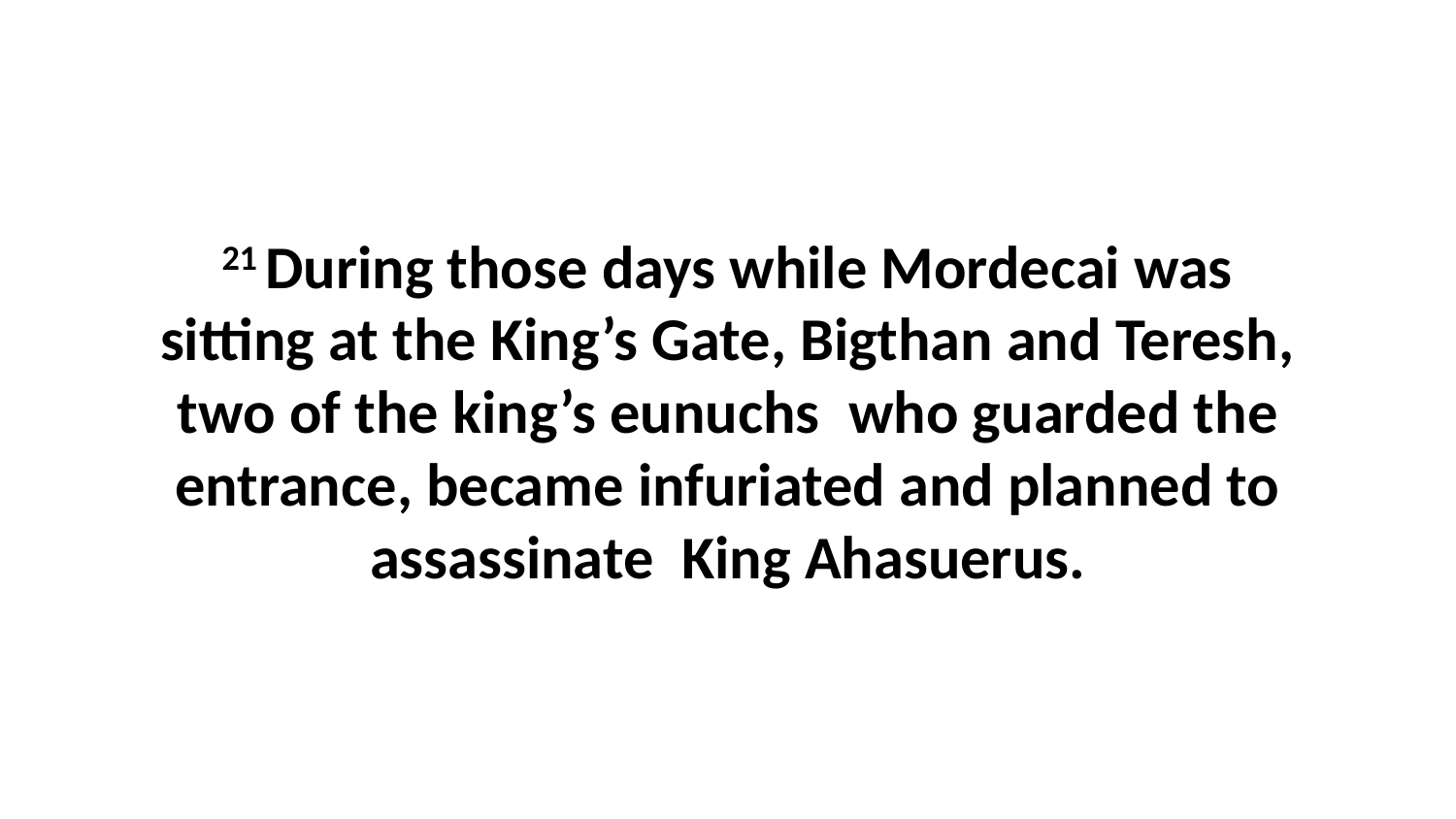

21 During those days while Mordecai was sitting at the King’s Gate, Bigthan and Teresh, two of the king’s eunuchs  who guarded the entrance, became infuriated and planned to assassinate  King Ahasuerus.